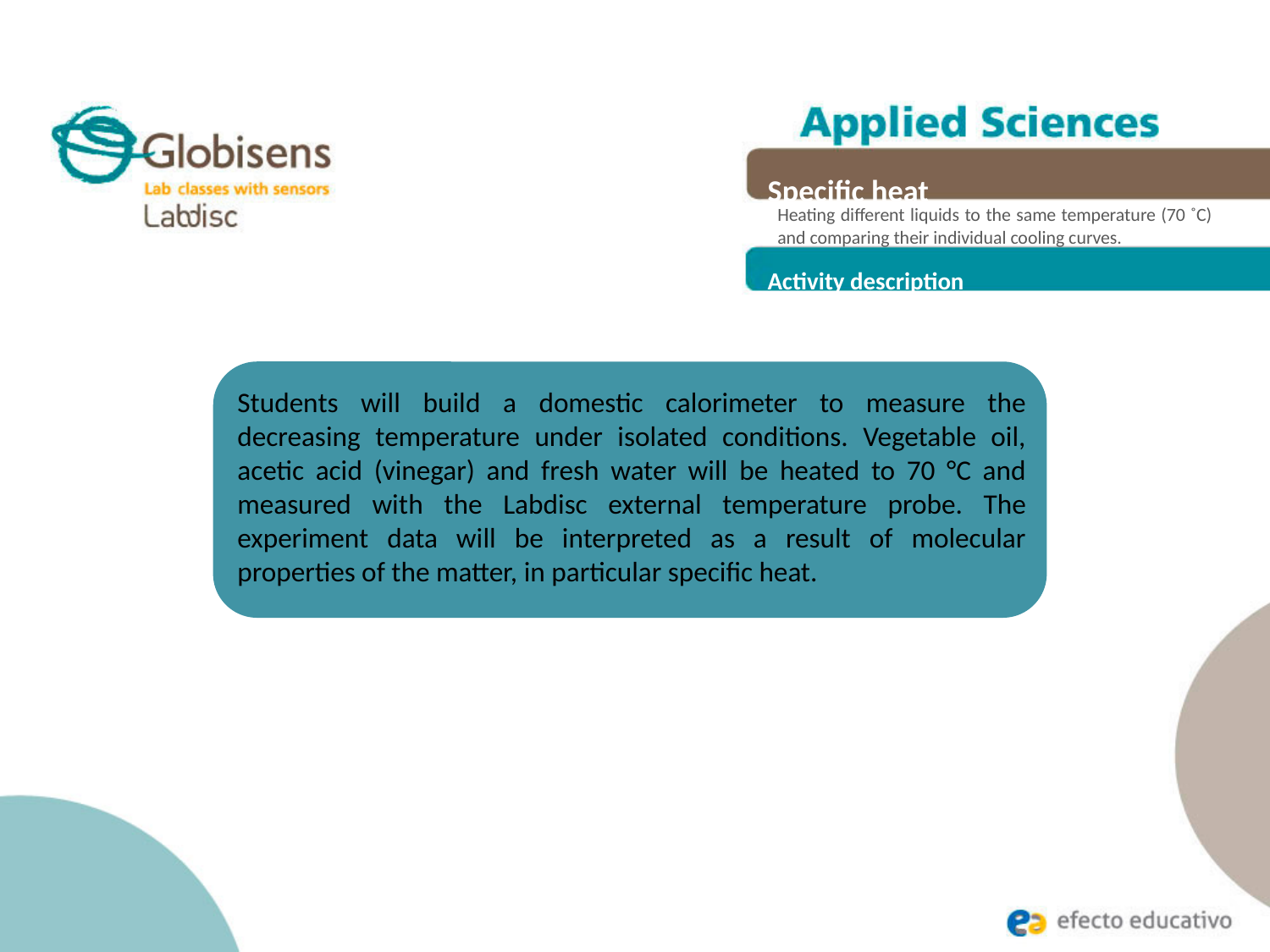

Specific heat
Heating different liquids to the same temperature (70 ˚C) and comparing their individual cooling curves.
Activity description

Students will build a domestic calorimeter to measure the decreasing temperature under isolated conditions. Vegetable oil, acetic acid (vinegar) and fresh water will be heated to 70 °C and measured with the Labdisc external temperature probe. The experiment data will be interpreted as a result of molecular properties of the matter, in particular specific heat.